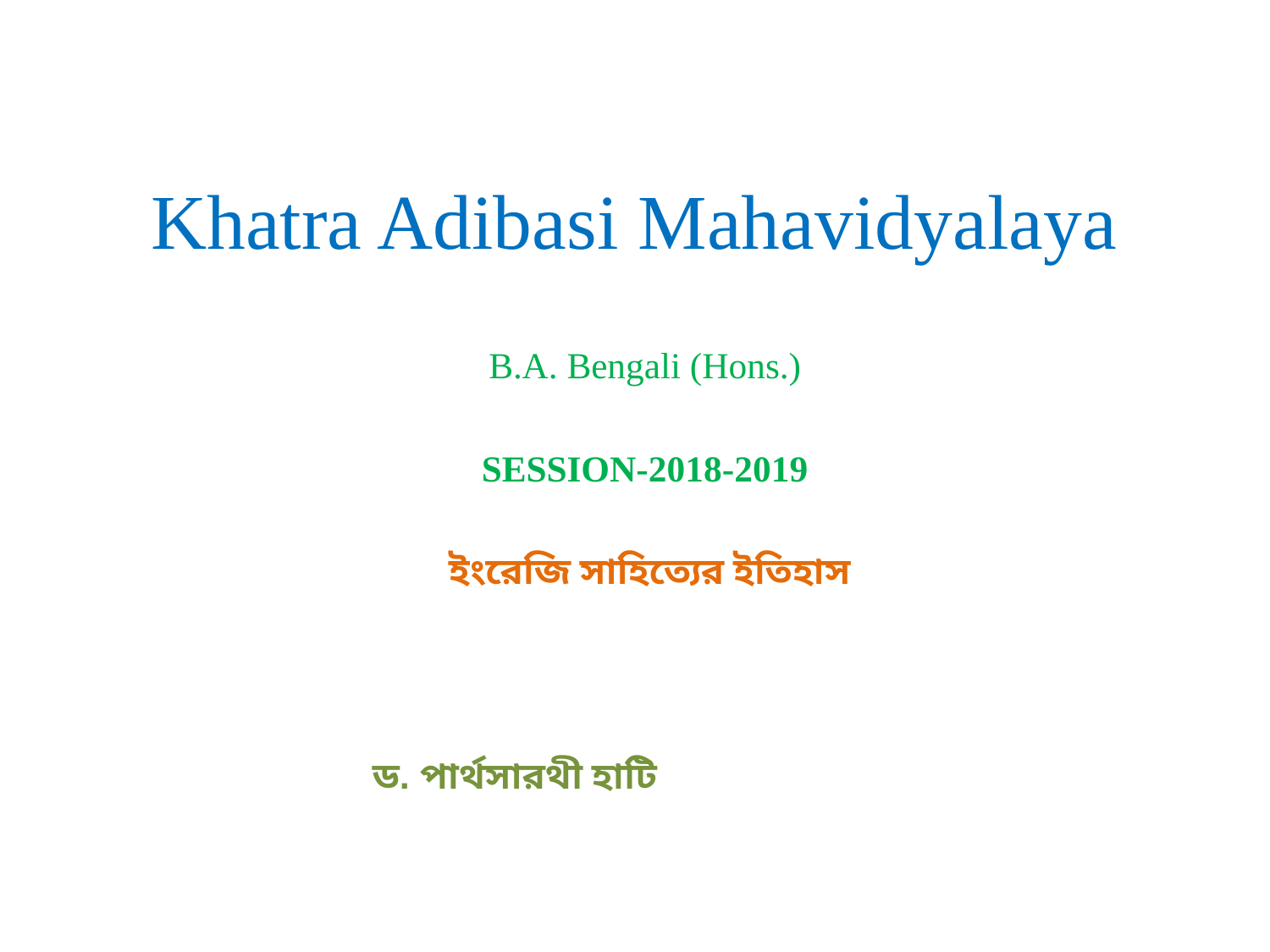

# Khatra Adibasi Mahavidyalaya
B.A. Bengali (Hons.)

SESSION-2018-2019

ইংরেজি সাহিত্যের ইতিহাস

                 ড. পার্থসারথী হাটি